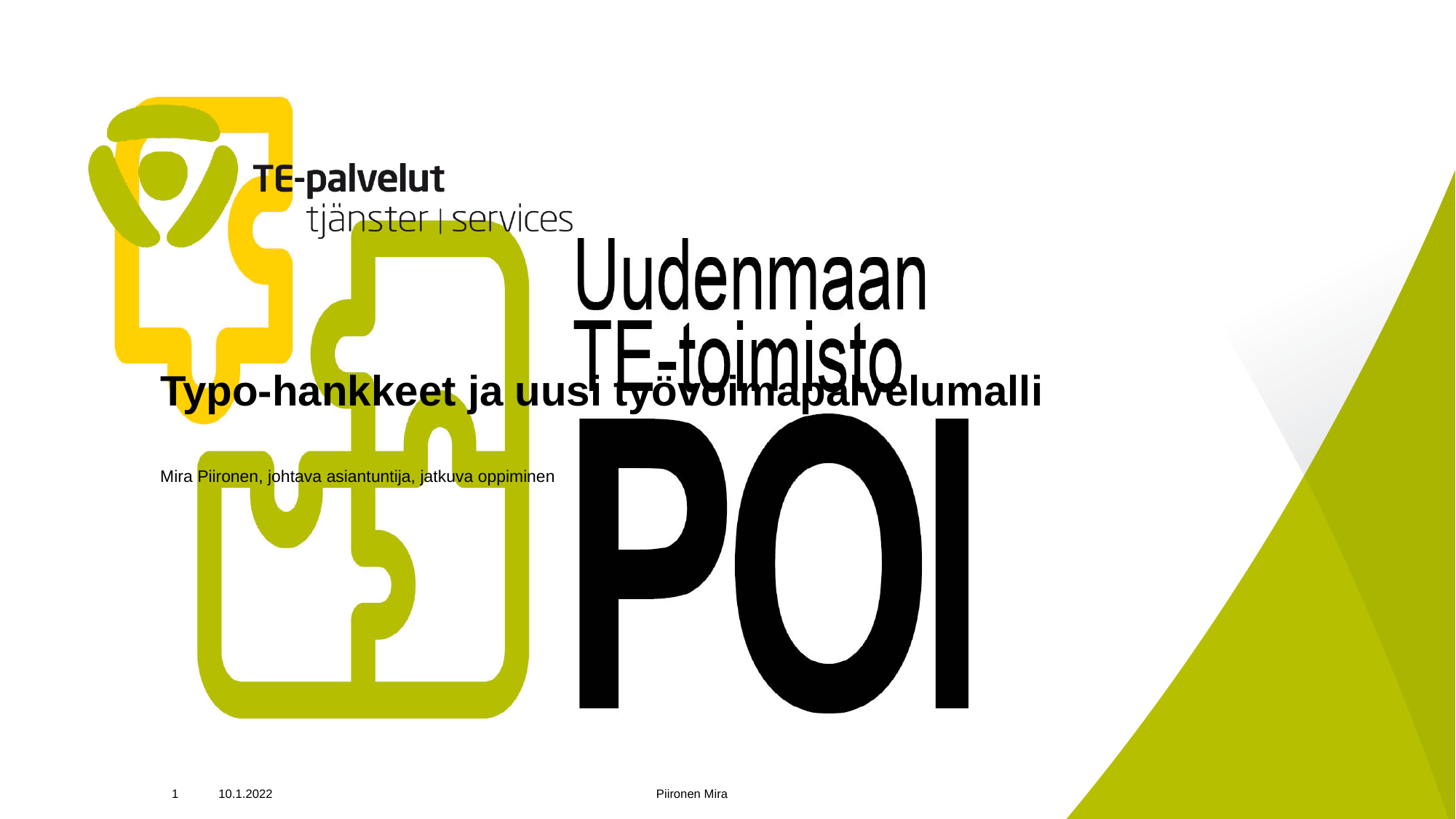

# Typo-hankkeet ja uusi työvoimapalvelumalli Mira Piironen, johtava asiantuntija, jatkuva oppiminen
Piironen Mira
1
10.1.2022